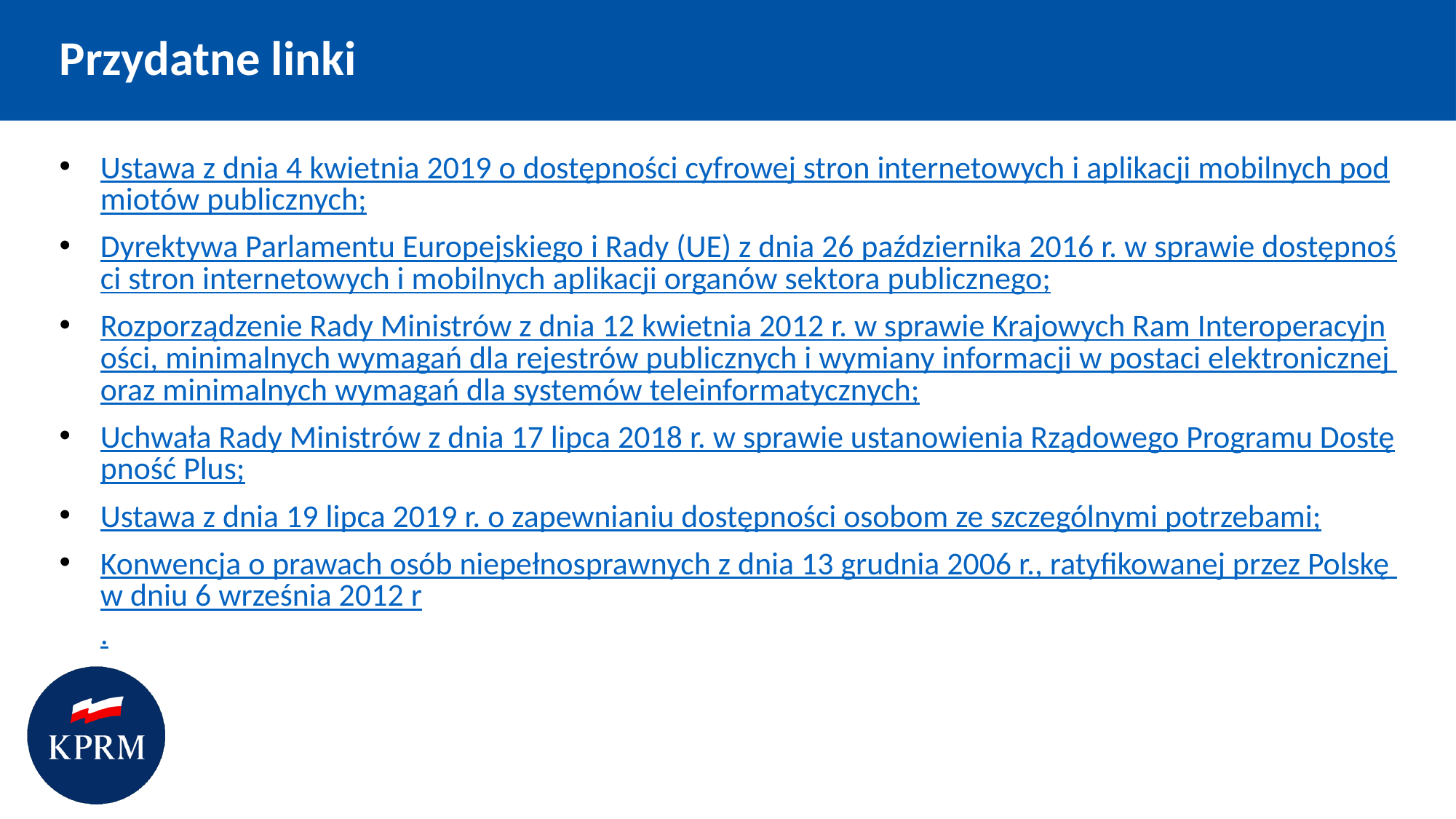

# Przydatne linki
Ustawa z dnia 4 kwietnia 2019 o dostępności cyfrowej stron internetowych i aplikacji mobilnych podmiotów publicznych;
Dyrektywa Parlamentu Europejskiego i Rady (UE) z dnia 26 października 2016 r. w sprawie dostępności stron internetowych i mobilnych aplikacji organów sektora publicznego;
Rozporządzenie Rady Ministrów z dnia 12 kwietnia 2012 r. w sprawie Krajowych Ram Interoperacyjności, minimalnych wymagań dla rejestrów publicznych i wymiany informacji w postaci elektronicznej oraz minimalnych wymagań dla systemów teleinformatycznych;
Uchwała Rady Ministrów z dnia 17 lipca 2018 r. w sprawie ustanowienia Rządowego Programu Dostępność Plus;
Ustawa z dnia 19 lipca 2019 r. o zapewnianiu dostępności osobom ze szczególnymi potrzebami;
Konwencja o prawach osób niepełnosprawnych z dnia 13 grudnia 2006 r., ratyfikowanej przez Polskę w dniu 6 września 2012 r.